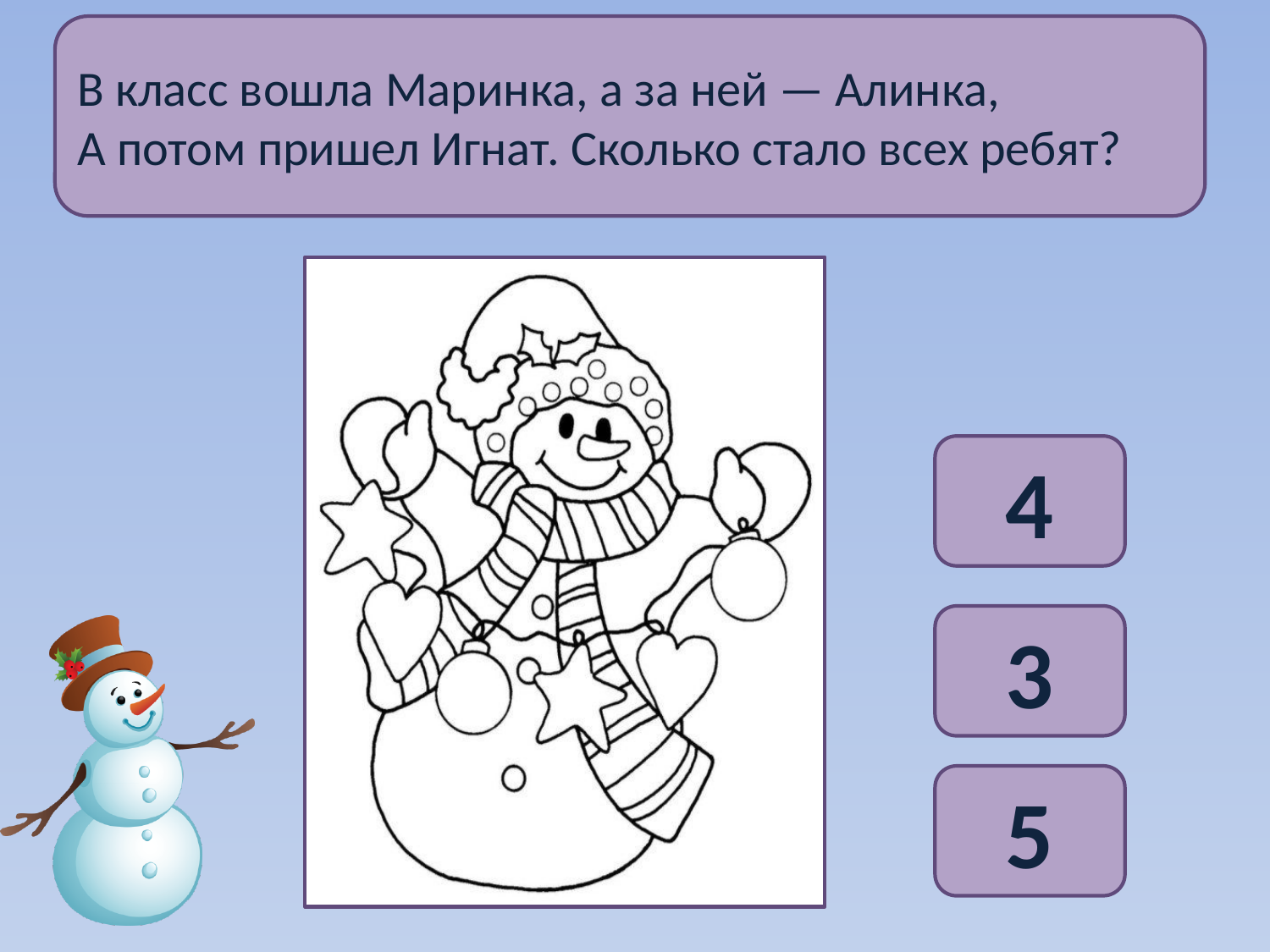

В класс вошла Маринка, а за ней — Алинка,
А потом пришел Игнат. Сколько стало всех ребят?

4
3
5